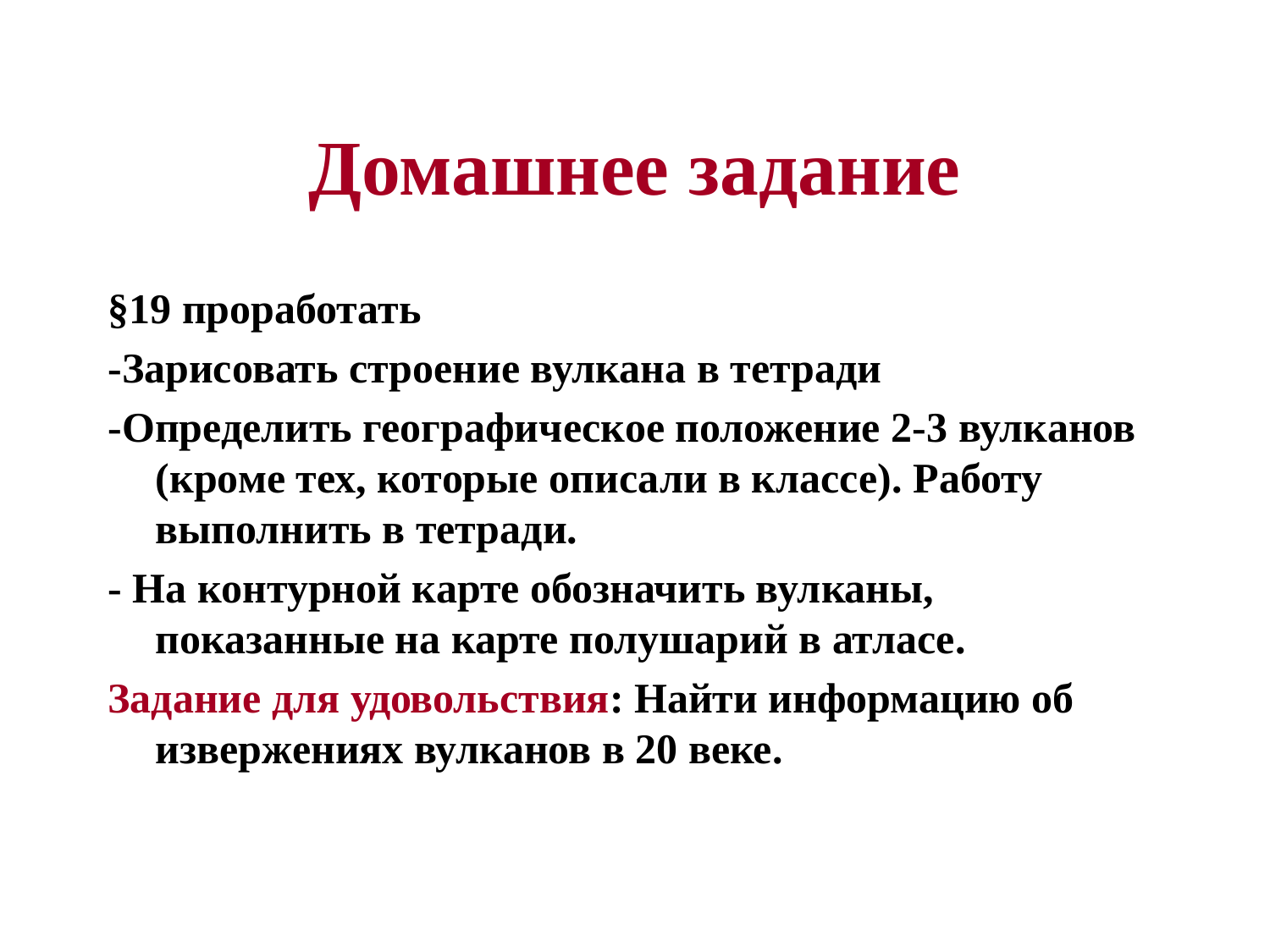

# Домашнее задание
§19 проработать
-Зарисовать строение вулкана в тетради
-Определить географическое положение 2-3 вулканов (кроме тех, которые описали в классе). Работу выполнить в тетради.
- На контурной карте обозначить вулканы, показанные на карте полушарий в атласе.
Задание для удовольствия: Найти информацию об извержениях вулканов в 20 веке.